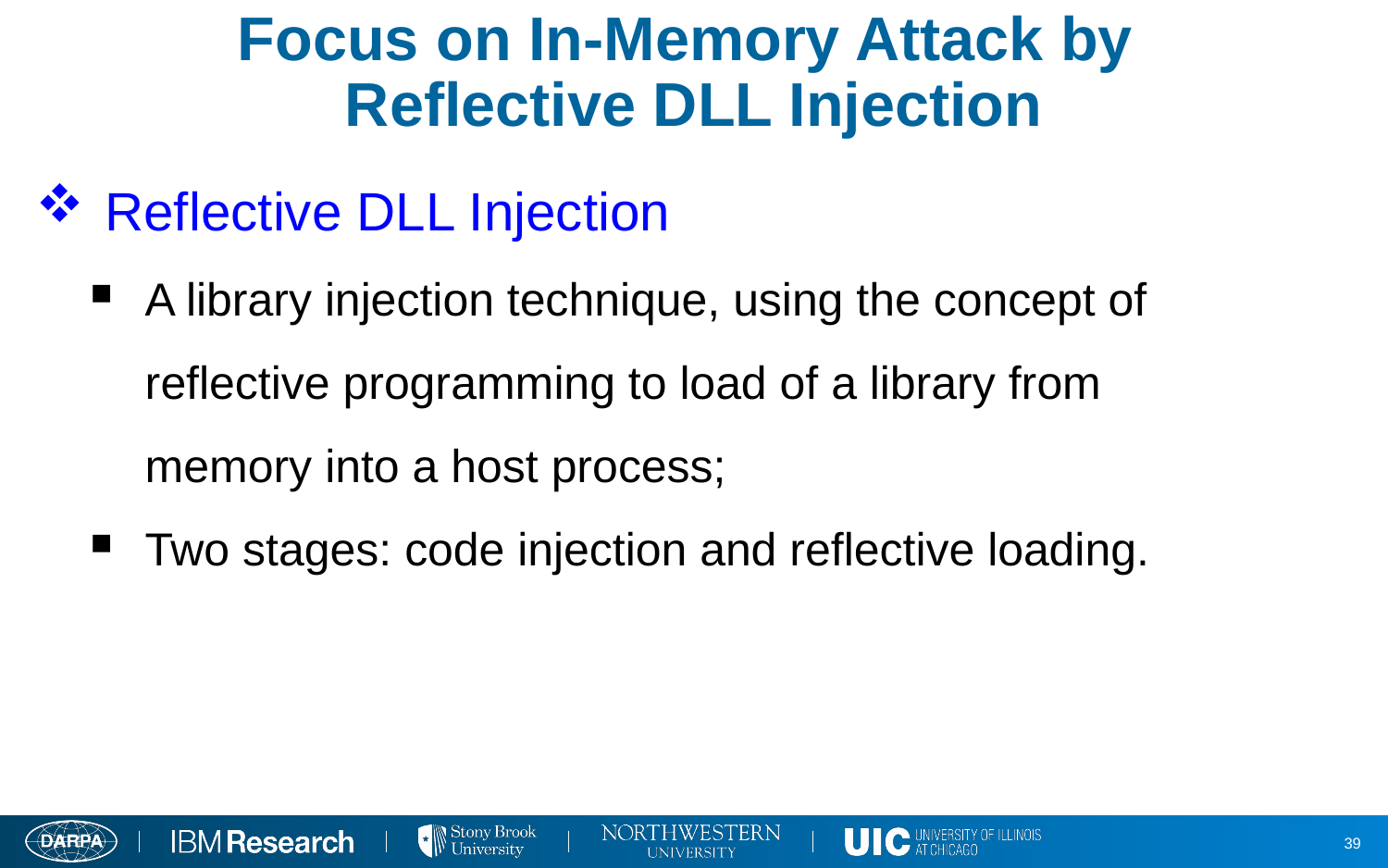

# Focus on In-Memory Attack by Reflective DLL Injection
Reflective DLL Injection
A library injection technique, using the concept of reflective programming to load of a library from memory into a host process;
Two stages: code injection and reflective loading.